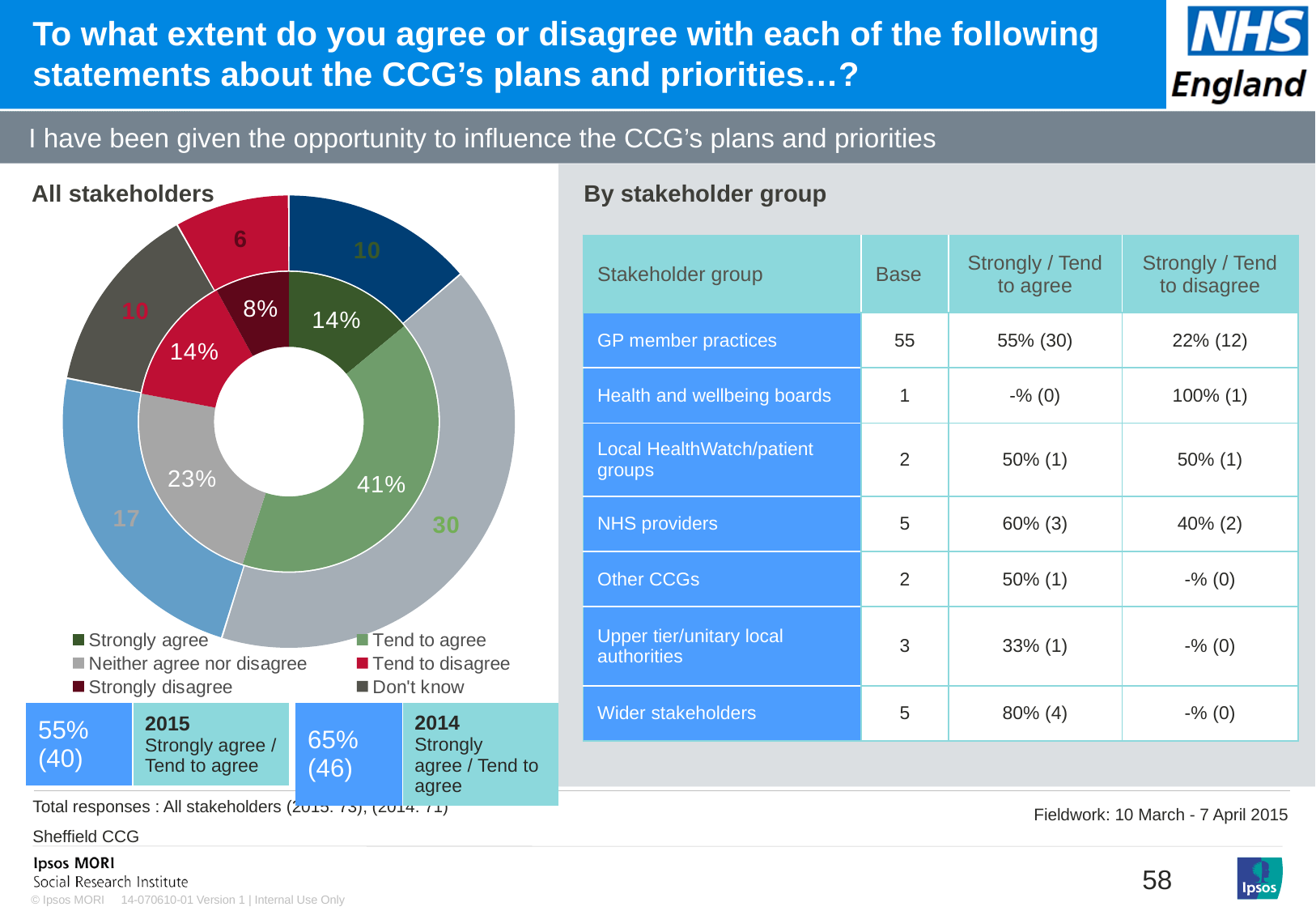

# To what extent do you agree or disagree with each of the following statements about the CCG’s plans and priorities…?

### Chart: Ipsos Ribbon Rules

| Category |  |
|---|---|
I have been given the opportunity to influence the CCG’s plans and priorities

[unsupported chart]

### Chart

| Category | Sales | Column1 |
|---|---|---|
| Strongly agree | 14.0 | 10.0 |
| Tend to agree | 41.0 | 30.0 |
| Neither agree nor disagree | 23.0 | 17.0 |
| Tend to disagree | 14.0 | 10.0 |
| Strongly disagree | 8.0 | 6.0 |
| Don't know | 0.0 | 0.0 |
All stakeholders
By stakeholder group
By stakeholder group
| Stakeholder group | Base | Strongly / Tend to agree | Strongly / Tend to disagree |
| --- | --- | --- | --- |
| GP member practices | 55 | 55% (30) | 22% (12) |
| Health and wellbeing boards | 1 | -% (0) | 100% (1) |
| Local HealthWatch/patient groups | 2 | 50% (1) | 50% (1) |
| NHS providers | 5 | 60% (3) | 40% (2) |
| Other CCGs | 2 | 50% (1) | -% (0) |
| Upper tier/unitary local authorities | 3 | 33% (1) | -% (0) |
| Wider stakeholders | 5 | 80% (4) | -% (0) |

[unsupported chart]

| 55% (40) | 2015 Strongly agree / Tend to agree |
| --- | --- |
| 65% (46) | 2014 Strongly agree / Tend to agree |
| --- | --- |

[unsupported chart]

Total responses : All stakeholders (2015: 73); (2014: 71)
Sheffield CCG
Fieldwork: 10 March - 7 April 2015